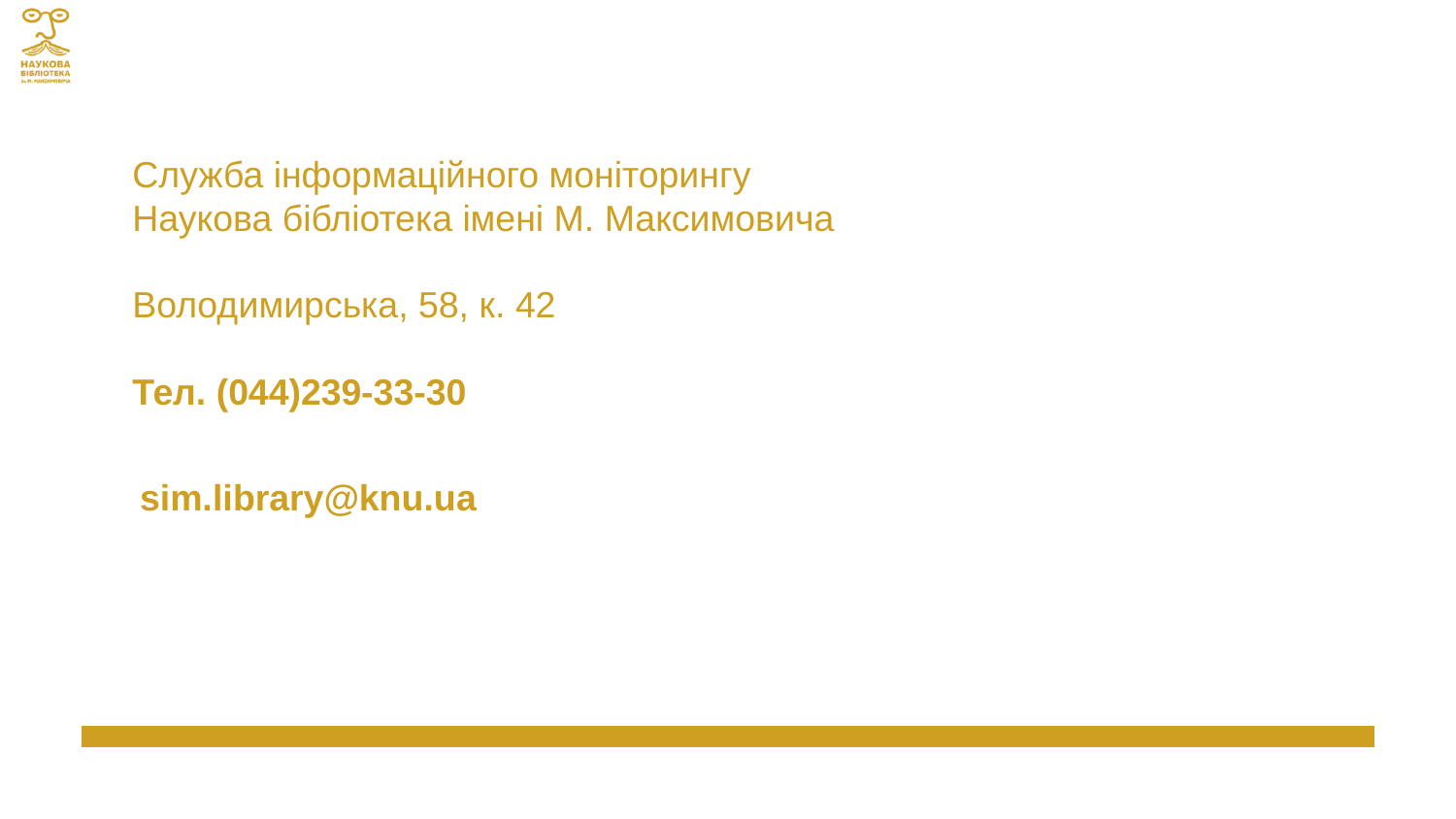

Служба інформаційного моніторингу
Наукова бібліотека імені М. Максимовича

Володимирська, 58, к. 42

Тел. (044)239-33-30

sim.library@knu.ua